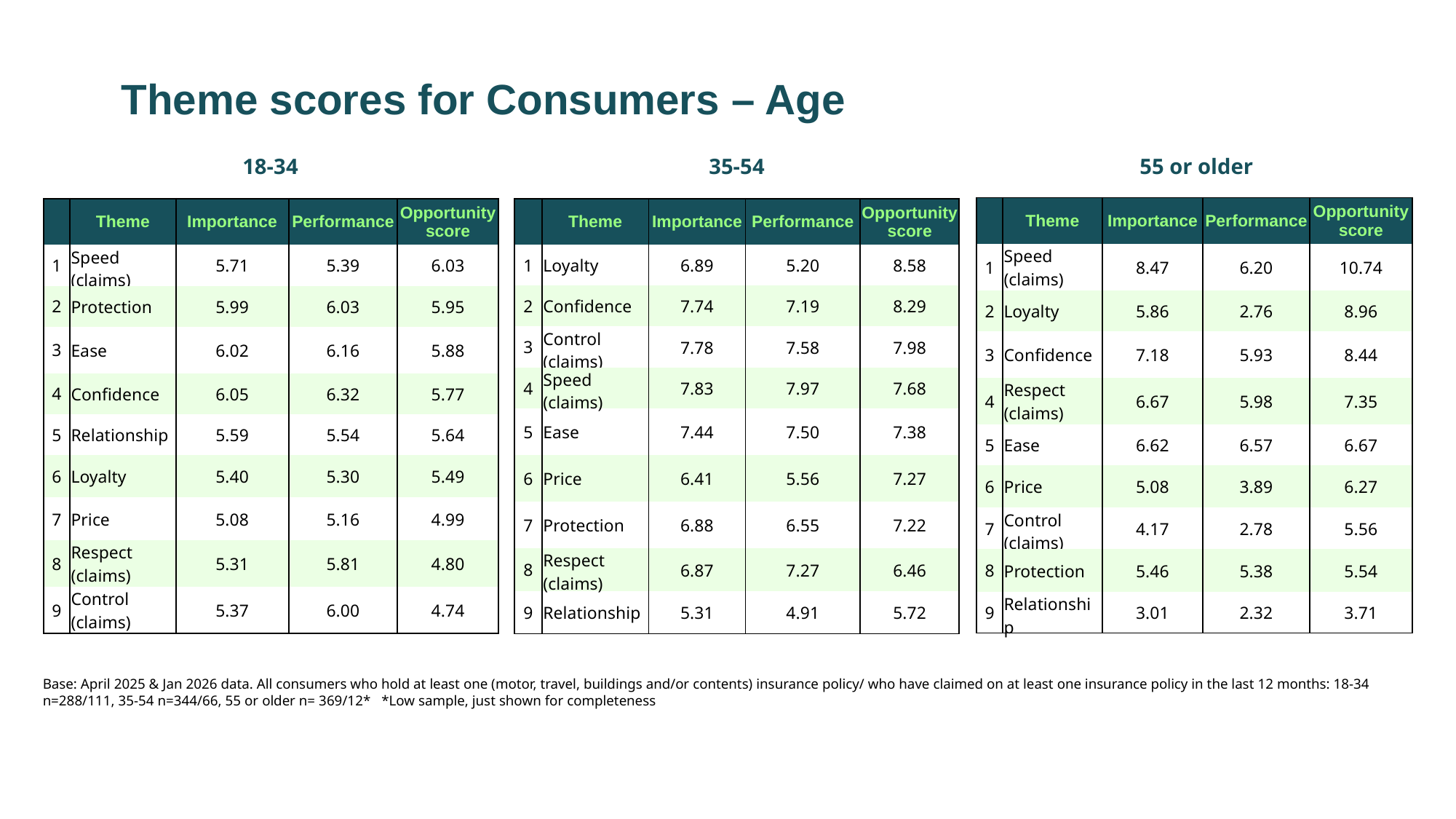

Theme scores for Consumers – Age
18-34
35-54
55 or older
|  | Theme | Importance | Performance | Opportunity score |
| --- | --- | --- | --- | --- |
| 1 | Speed (claims) | 8.47 | 6.20 | 10.74 |
| 2 | Loyalty | 5.86 | 2.76 | 8.96 |
| 3 | Confidence | 7.18 | 5.93 | 8.44 |
| 4 | Respect (claims) | 6.67 | 5.98 | 7.35 |
| 5 | Ease | 6.62 | 6.57 | 6.67 |
| 6 | Price | 5.08 | 3.89 | 6.27 |
| 7 | Control (claims) | 4.17 | 2.78 | 5.56 |
| 8 | Protection | 5.46 | 5.38 | 5.54 |
| 9 | Relationship | 3.01 | 2.32 | 3.71 |
|  | Theme | Importance | Performance | Opportunity score |
| --- | --- | --- | --- | --- |
| 1 | Loyalty | 6.89 | 5.20 | 8.58 |
| 2 | Confidence | 7.74 | 7.19 | 8.29 |
| 3 | Control (claims) | 7.78 | 7.58 | 7.98 |
| 4 | Speed (claims) | 7.83 | 7.97 | 7.68 |
| 5 | Ease | 7.44 | 7.50 | 7.38 |
| 6 | Price | 6.41 | 5.56 | 7.27 |
| 7 | Protection | 6.88 | 6.55 | 7.22 |
| 8 | Respect (claims) | 6.87 | 7.27 | 6.46 |
| 9 | Relationship | 5.31 | 4.91 | 5.72 |
|  | Theme | Importance | Performance | Opportunity score |
| --- | --- | --- | --- | --- |
| 1 | Speed (claims) | 5.71 | 5.39 | 6.03 |
| 2 | Protection | 5.99 | 6.03 | 5.95 |
| 3 | Ease | 6.02 | 6.16 | 5.88 |
| 4 | Confidence | 6.05 | 6.32 | 5.77 |
| 5 | Relationship | 5.59 | 5.54 | 5.64 |
| 6 | Loyalty | 5.40 | 5.30 | 5.49 |
| 7 | Price | 5.08 | 5.16 | 4.99 |
| 8 | Respect (claims) | 5.31 | 5.81 | 4.80 |
| 9 | Control (claims) | 5.37 | 6.00 | 4.74 |
Base: April 2025 & Jan 2026 data. All consumers who hold at least one (motor, travel, buildings and/or contents) insurance policy/ who have claimed on at least one insurance policy in the last 12 months: 18-34 n=288/111, 35-54 n=344/66, 55 or older n= 369/12*   *Low sample, just shown for completeness